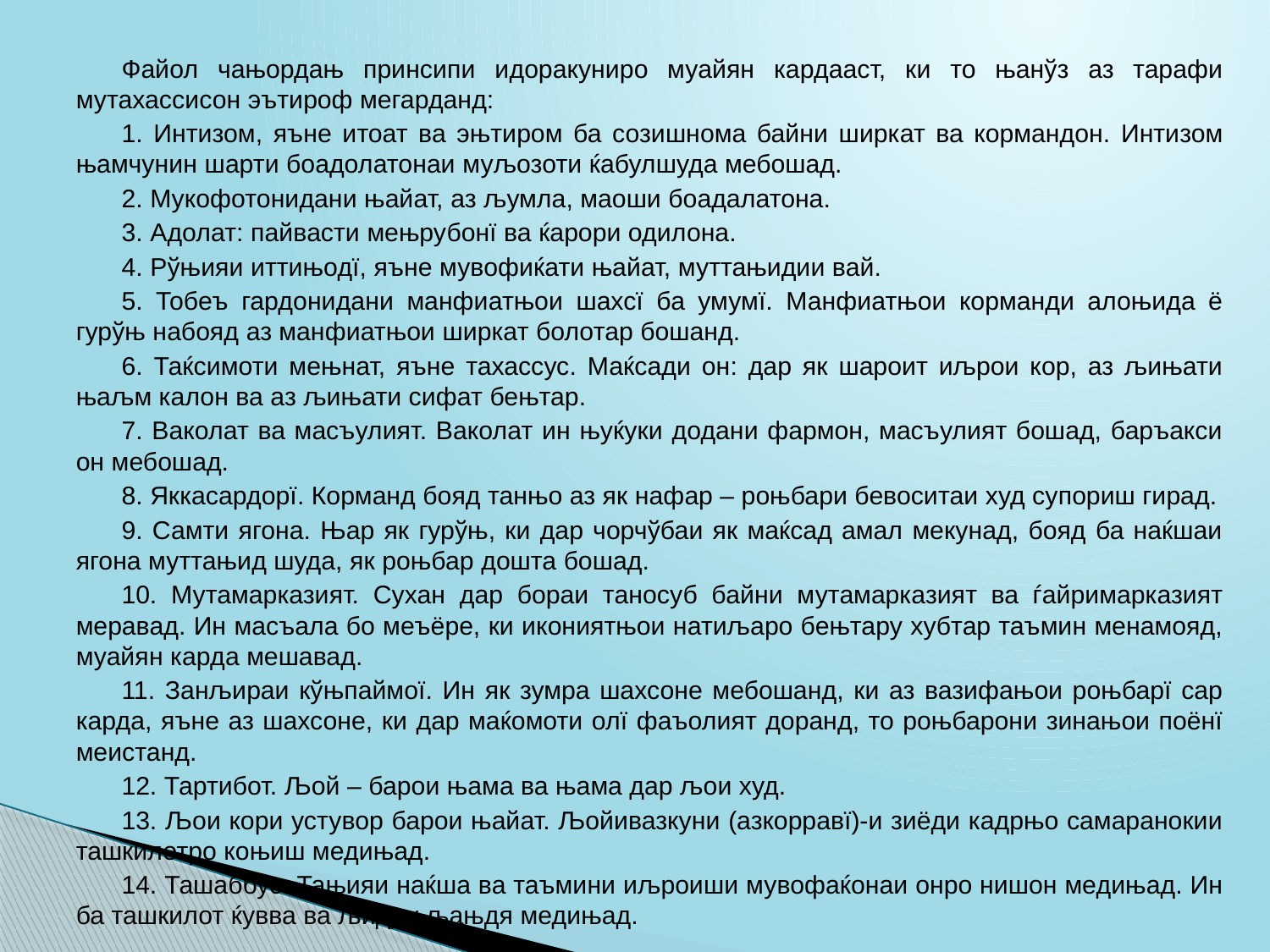

Файол чањордањ принсипи идоракуниро муайян кардааст, ки то њанўз аз тарафи мутахассисон эътироф мегарданд:
1. Интизом, яъне итоат ва эњтиром ба созишнома байни ширкат ва кормандон. Интизом њамчунин шарти боадолатонаи муљозоти ќабулшуда мебошад.
2. Мукофотонидани њайат, аз љумла, маоши боадалатона.
3. Адолат: пайвасти мењрубонї ва ќарори одилона.
4. Рўњияи иттињодї, яъне мувофиќати њайат, муттањидии вай.
5. Тобеъ гардонидани манфиатњои шахсї ба умумї. Манфиатњои корманди алоњида ё гурўњ набояд аз манфиатњои ширкат болотар бошанд.
6. Таќсимоти мењнат, яъне тахассус. Маќсади он: дар як шароит иљрои кор, аз љињати њаљм калон ва аз љињати сифат бењтар.
7. Ваколат ва масъулият. Ваколат ин њуќуки додани фармон, масъулият бошад, баръакси он мебошад.
8. Яккасардорї. Корманд бояд танњо аз як нафар – роњбари бевоситаи худ супориш гирад.
9. Самти ягона. Њар як гурўњ, ки дар чорчўбаи як маќсад амал мекунад, бояд ба наќшаи ягона муттањид шуда, як роњбар дошта бошад.
10. Мутамарказият. Сухан дар бораи таносуб байни мутамарказият ва ѓайримарказият меравад. Ин масъала бо меъёре, ки икониятњои натиљаро бењтару хубтар таъмин менамояд, муайян карда мешавад.
11. Занљираи кўњпаймої. Ин як зумра шахсоне мебошанд, ки аз вазифањои роњбарї сар карда, яъне аз шахсоне, ки дар маќомоти олї фаъолият доранд, то роњбарони зинањои поёнї меистанд.
12. Тартибот. Љой – барои њама ва њама дар љои худ.
13. Љои кори устувор барои њайат. Љойивазкуни (азкорравї)-и зиёди кадрњо самаранокии ташкилотро коњиш медињад.
14. Ташаббус. Тањияи наќша ва таъмини иљроиши мувофаќонаи онро нишон медињад. Ин ба ташкилот ќувва ва љидду љањдя медињад.